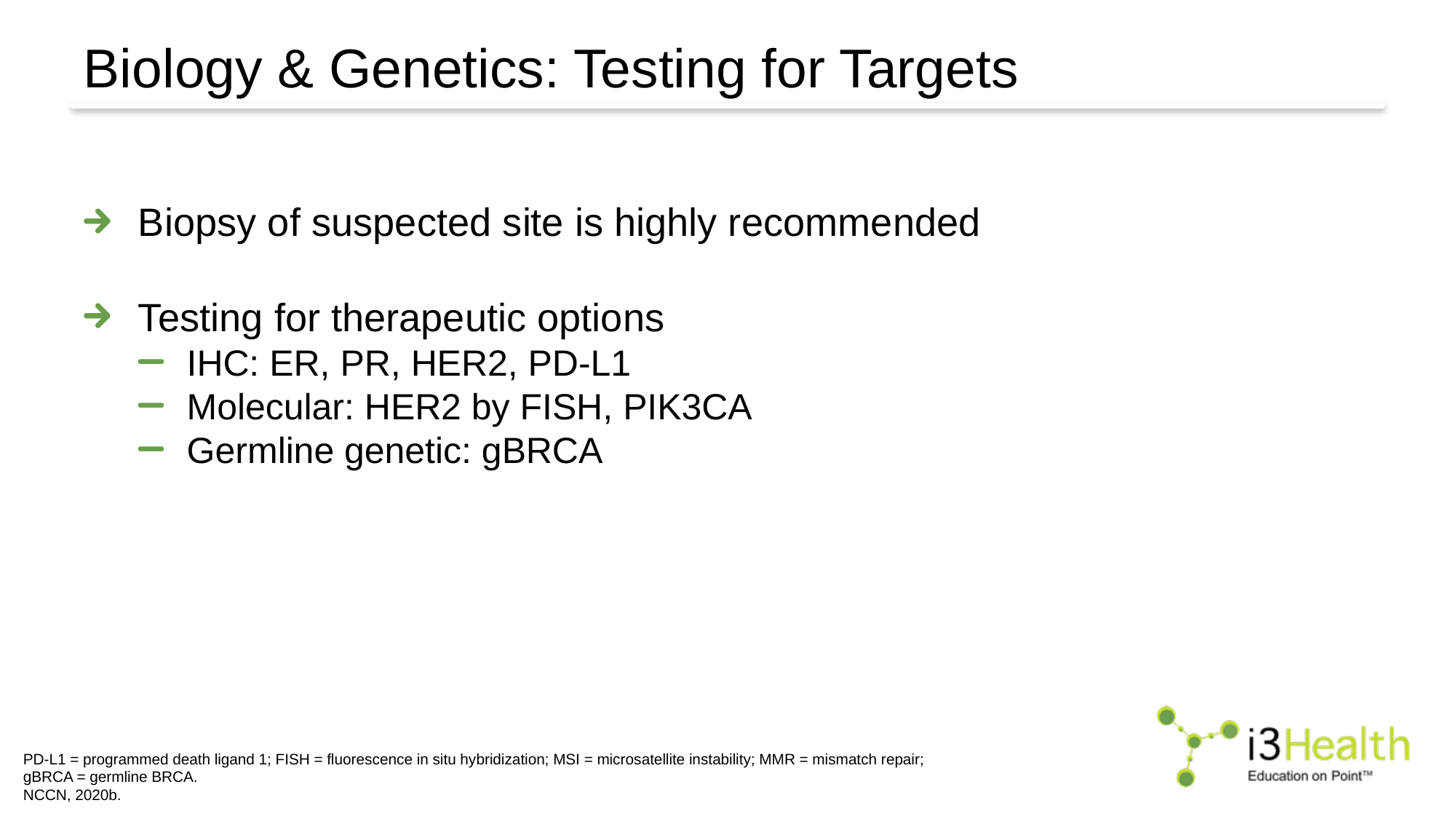

# Biology & Genetics: Testing for Targets
Biopsy of suspected site is highly recommended

Testing for therapeutic options
IHC: ER, PR, HER2, PD-L1
Molecular: HER2 by FISH, PIK3CA
Germline genetic: gBRCA

PD-L1 = programmed death ligand 1; FISH = fluorescence in situ hybridization; MSI = microsatellite instability; MMR = mismatch repair;
gBRCA = germline BRCA.
NCCN, 2020b.